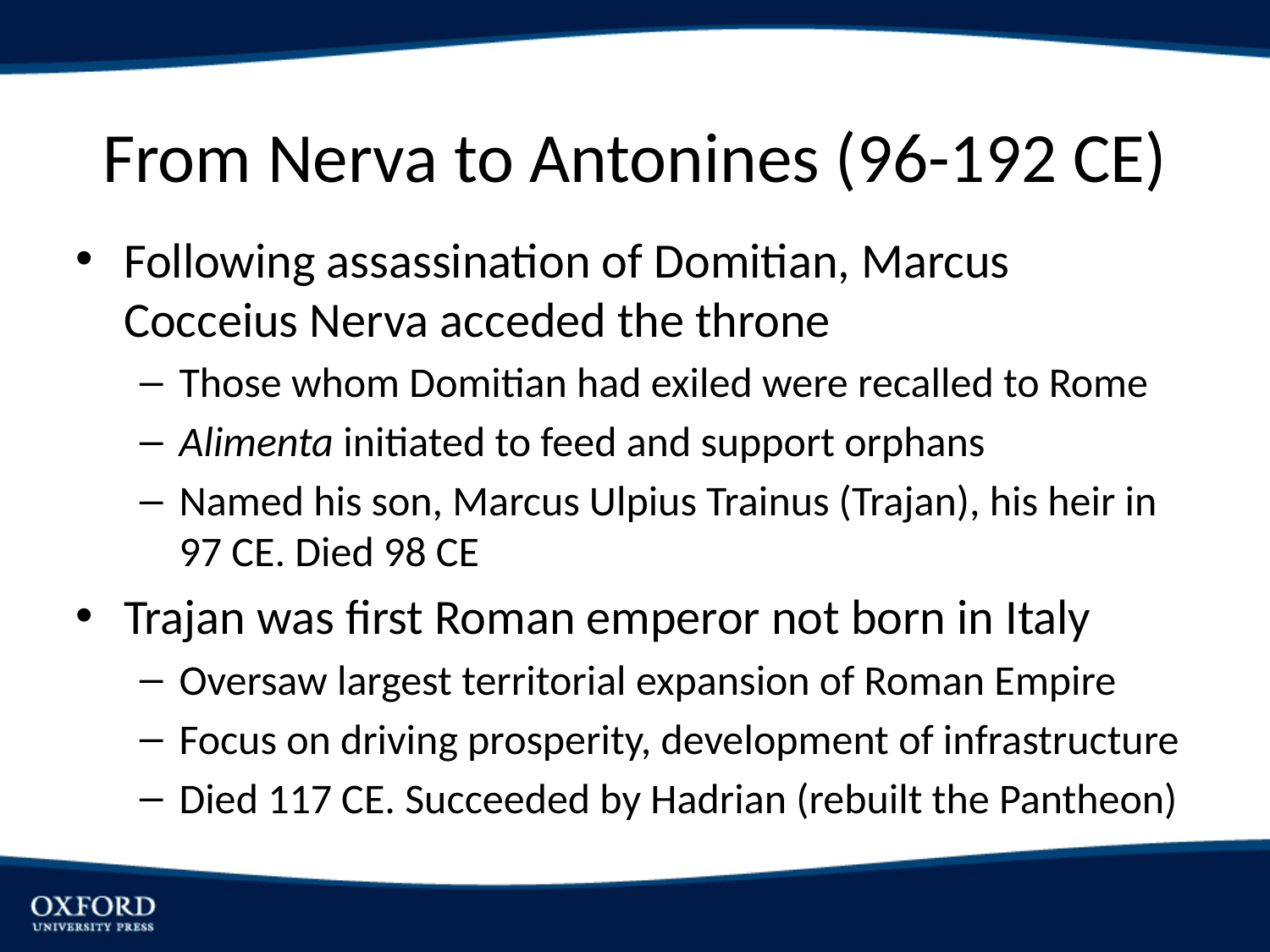

# From Nerva to Antonines (96-192 CE)
Following assassination of Domitian, Marcus Cocceius Nerva acceded the throne
Those whom Domitian had exiled were recalled to Rome
Alimenta initiated to feed and support orphans
Named his son, Marcus Ulpius Trainus (Trajan), his heir in 97 CE. Died 98 CE
Trajan was first Roman emperor not born in Italy
Oversaw largest territorial expansion of Roman Empire
Focus on driving prosperity, development of infrastructure
Died 117 CE. Succeeded by Hadrian (rebuilt the Pantheon)